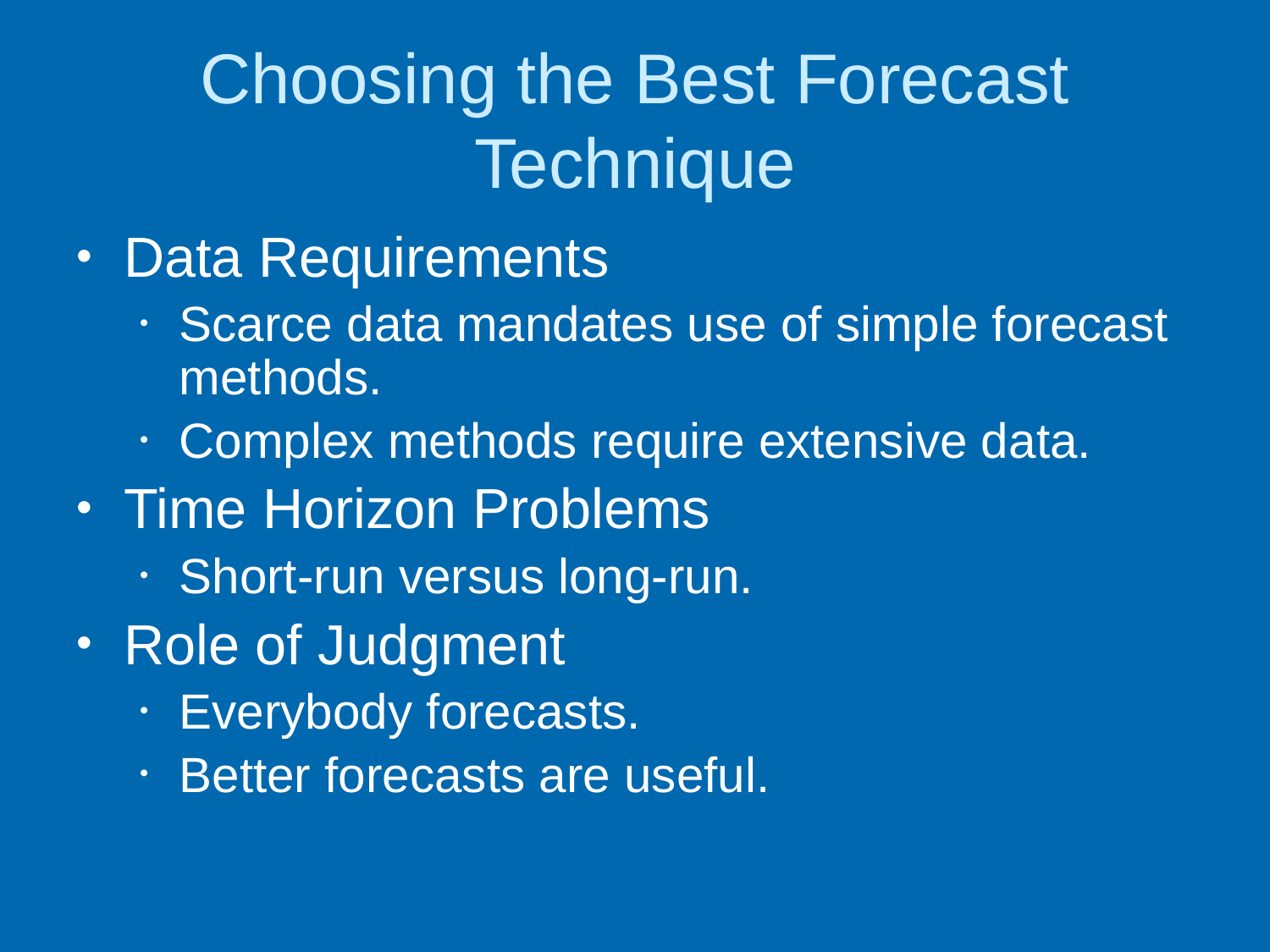

# Choosing the Best Forecast Technique
Data Requirements
Scarce data mandates use of simple forecast methods.
Complex methods require extensive data.
Time Horizon Problems
Short-run versus long-run.
Role of Judgment
Everybody forecasts.
Better forecasts are useful.